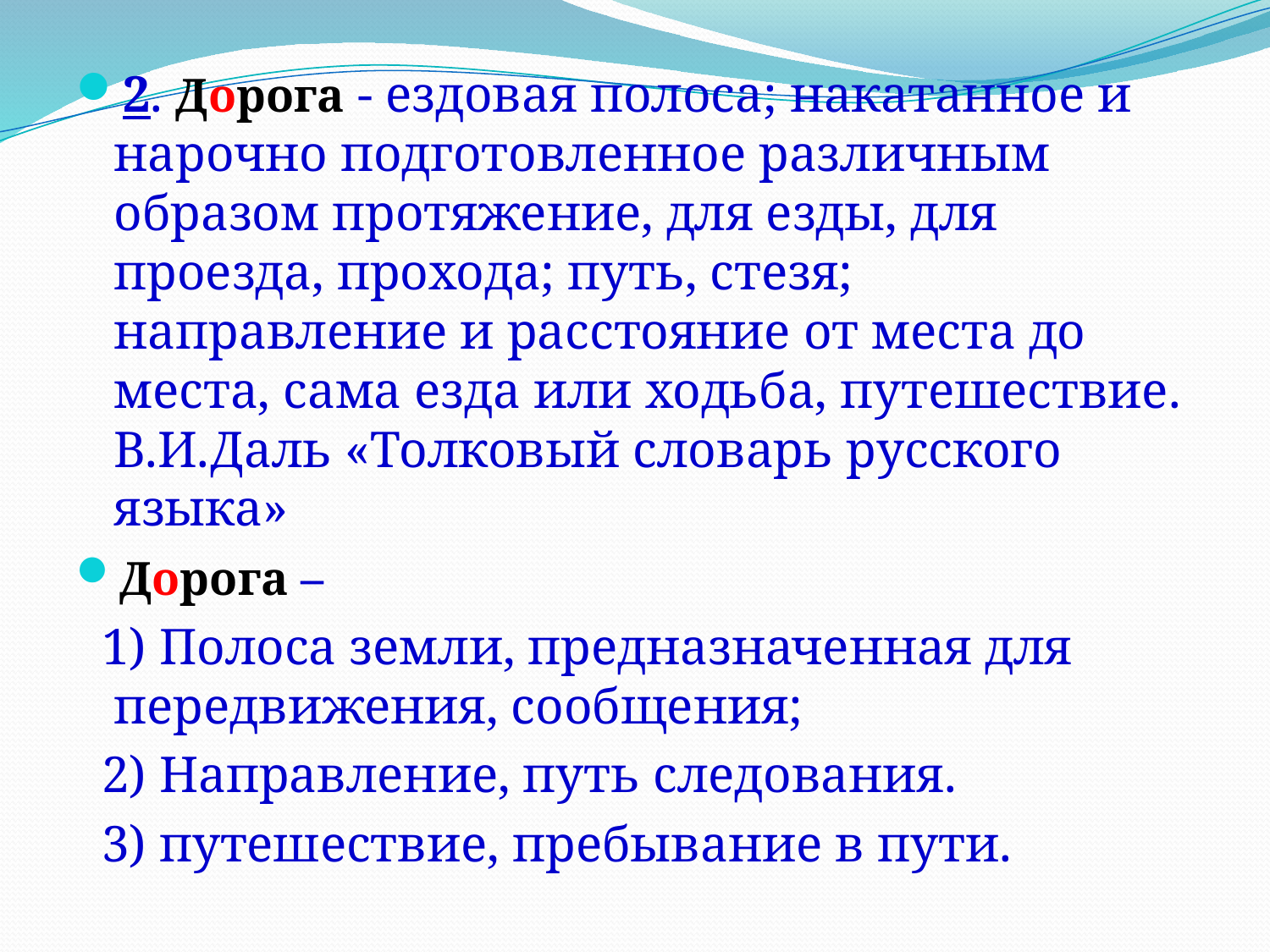

2. Дорога - ездовая полоса; накатанное и нарочно подготовленное различным образом протяжение, для езды, для проезда, прохода; путь, стезя; направление и расстояние от места до места, сама езда или ходьба, путешествие. В.И.Даль «Толковый словарь русского языка»
Дорога –
  1) Полоса земли, предназначенная для передвижения, сообщения;
  2) Направление, путь следования.
  3) путешествие, пребывание в пути.